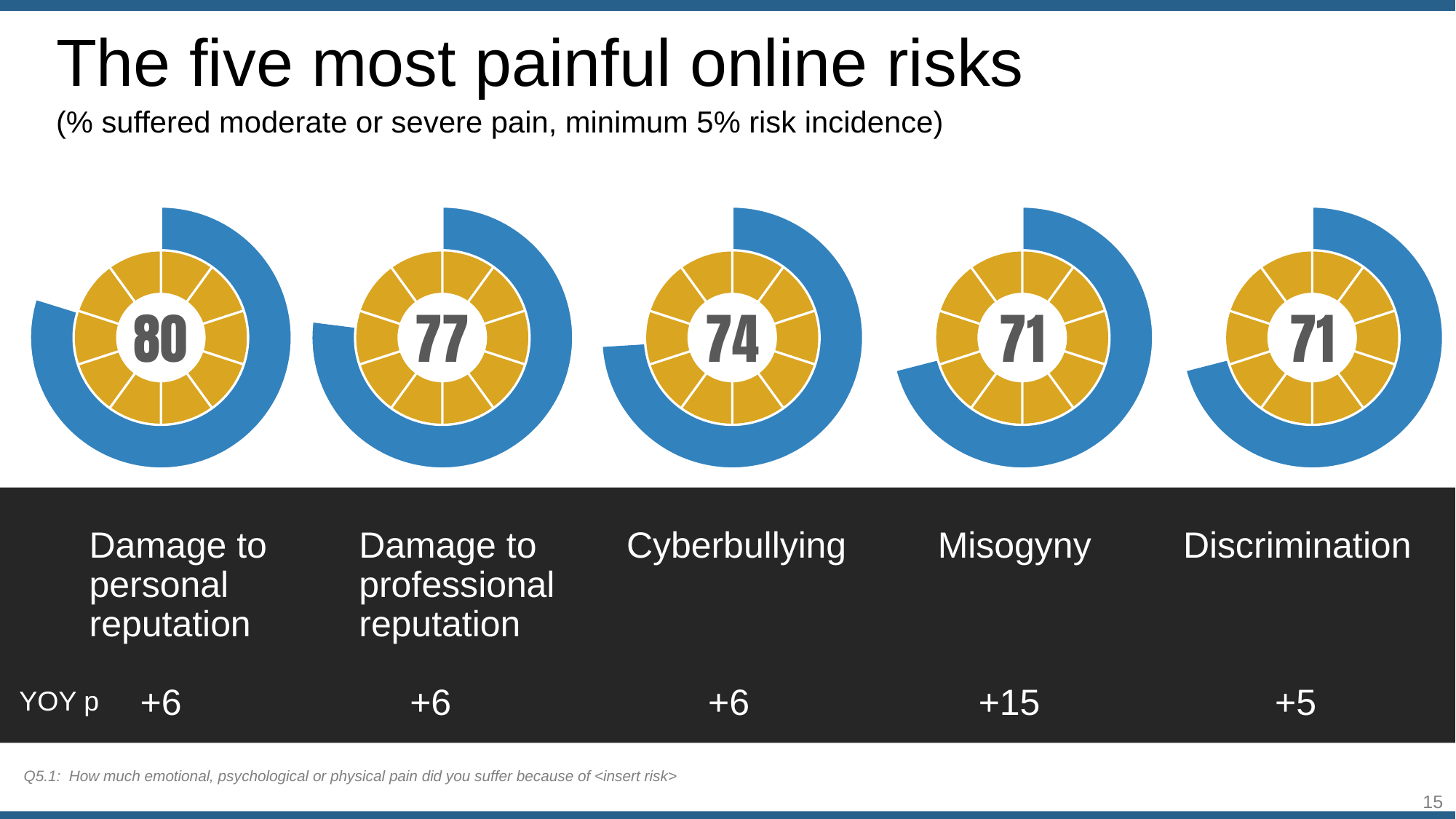

The five most painful online risks
(% suffered moderate or severe pain, minimum 5% risk incidence)

[unsupported chart]

80

[unsupported chart]

77

[unsupported chart]

74

[unsupported chart]

71

[unsupported chart]

71

Damage to personal reputation

     +6
Damage to professional reputation

     +6
Cyberbullying

        +6
Misogyny

    +15
Discrimination

         +5
YOY p
  Q5.1:  How much emotional, psychological or physical pain did you suffer because of <insert risk>
15